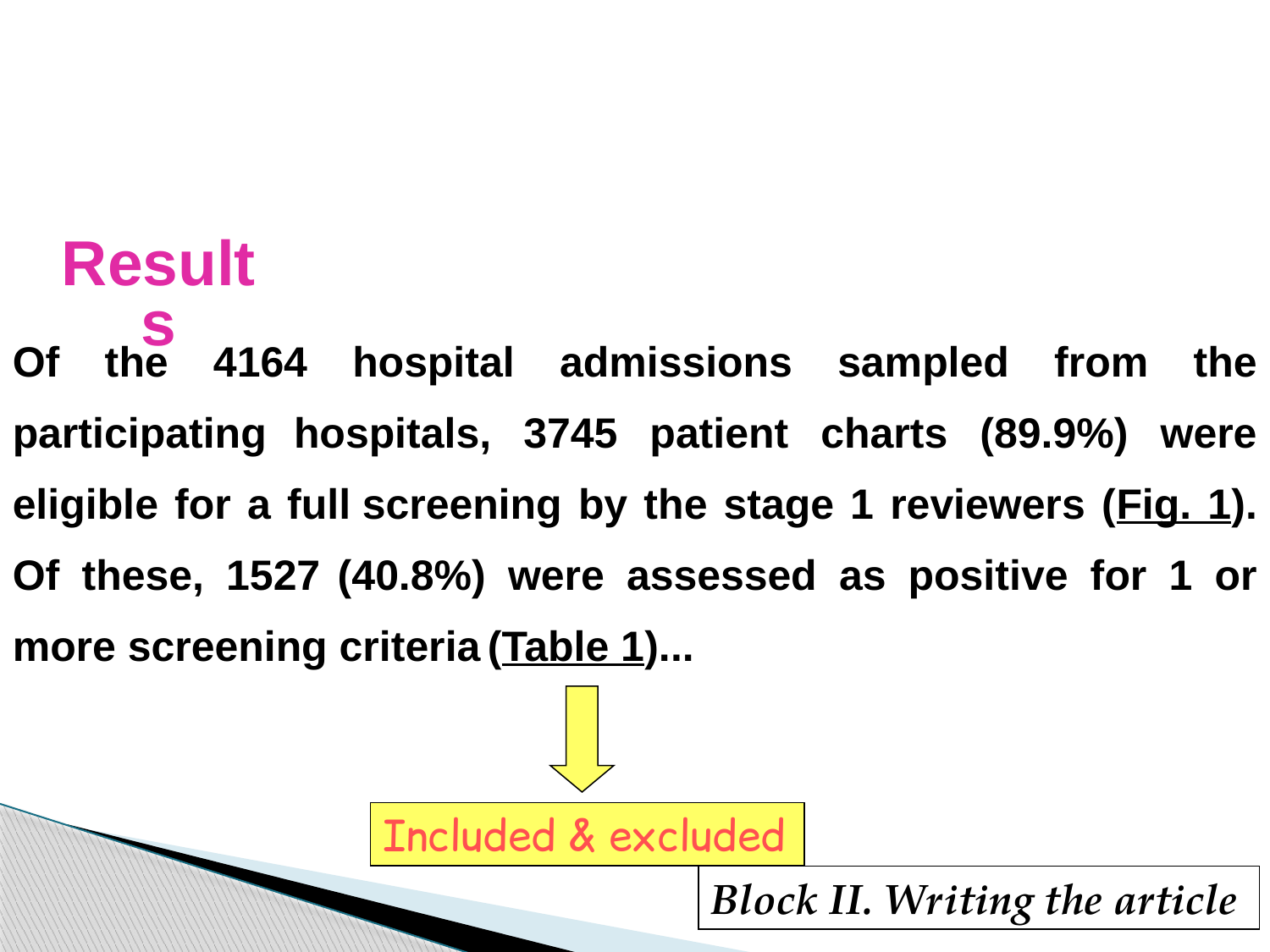

Results
Of the 4164 hospital admissions sampled from the participating hospitals, 3745 patient charts (89.9%) were eligible for a full screening by the stage 1 reviewers (Fig. 1). Of these, 1527 (40.8%) were assessed as positive for 1 or more screening criteria (Table 1)...

Included & excluded
Block II. Writing the article